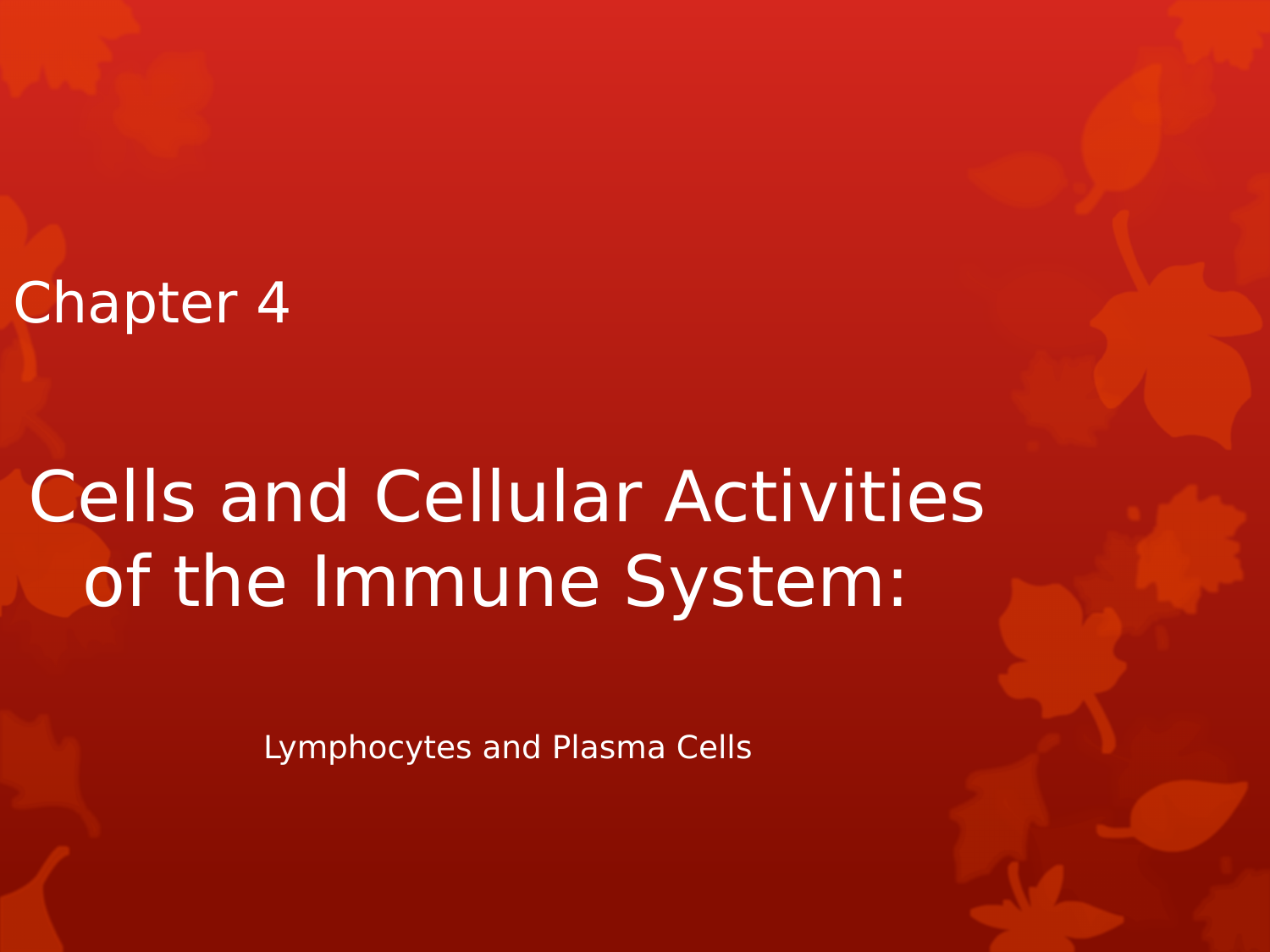

Chapter 4
Cells and Cellular Activities of the Immune System:

Lymphocytes and Plasma Cells